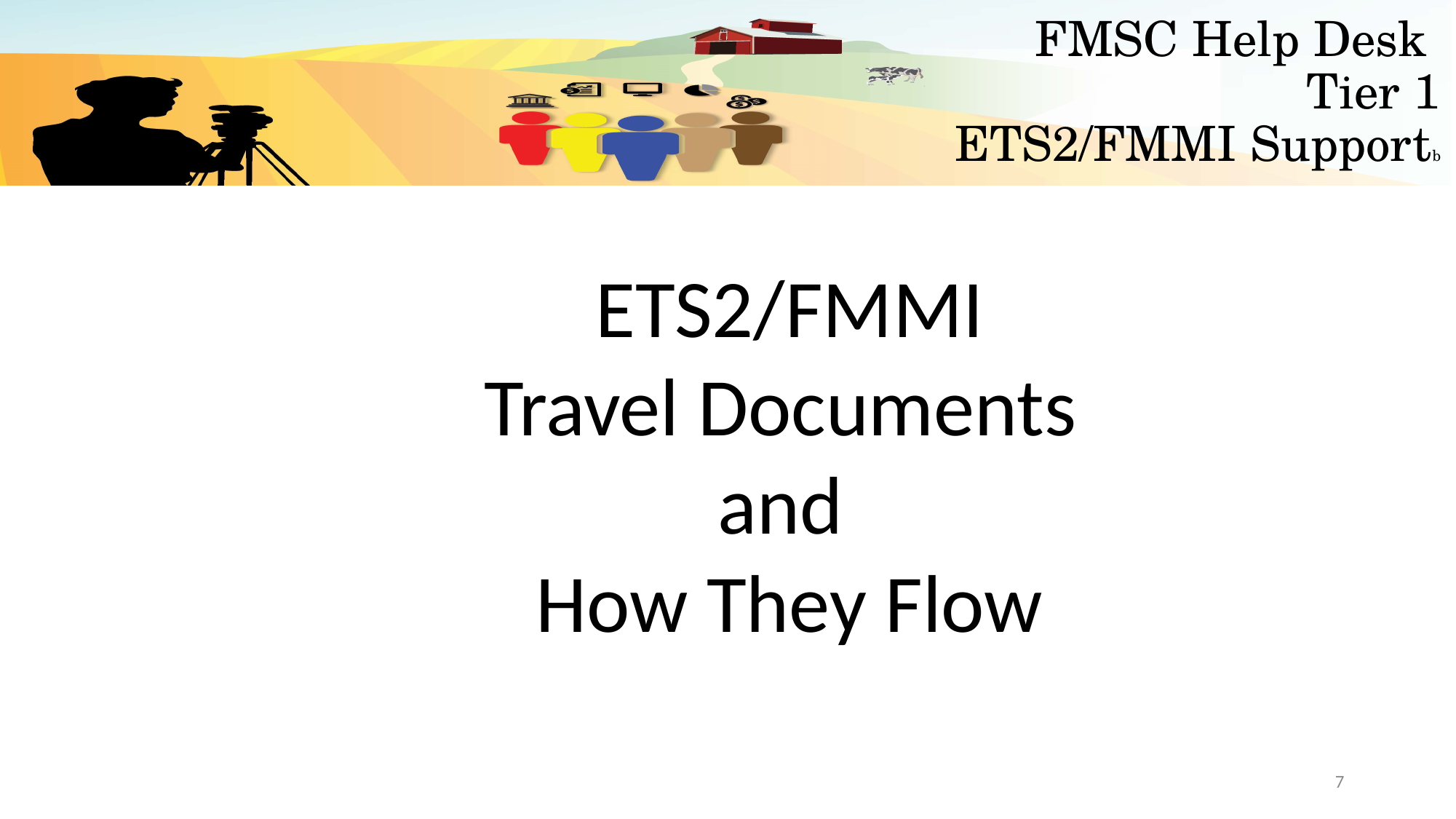

# FMSC Help Desk Tier 1 ETS2/FMMI Supportb
 ETS2/FMMI
Travel Documents
and
How They Flow
7